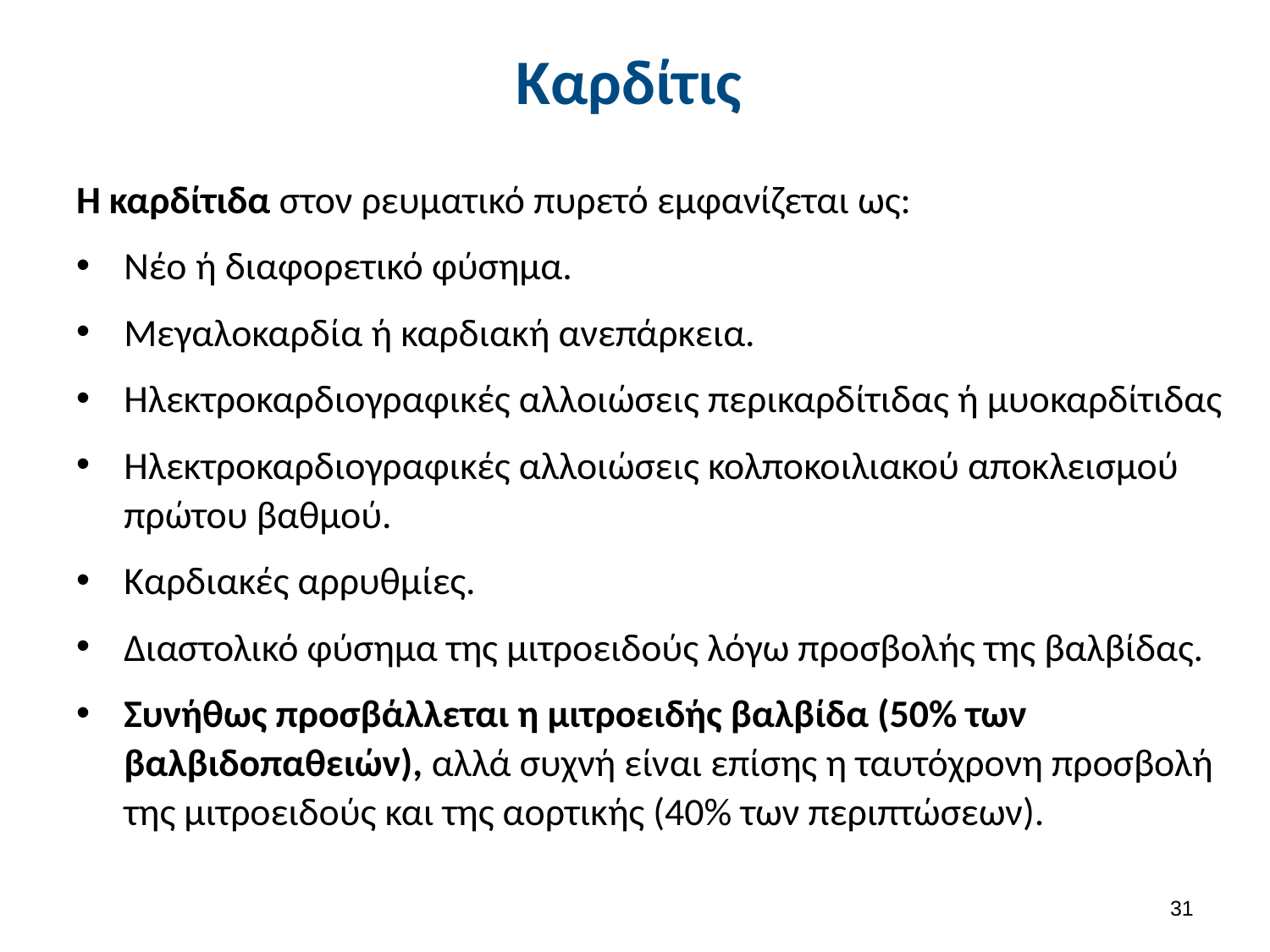

# Καρδίτις
Η καρδίτιδα στον ρευματικό πυρετό εμφανίζεται ως:
Νέο ή διαφορετικό φύσημα.
Μεγαλοκαρδία ή καρδιακή ανεπάρκεια.
Ηλεκτροκαρδιογραφικές αλλοιώσεις περικαρδίτιδας ή μυοκαρδίτιδας
Ηλεκτροκαρδιογραφικές αλλοιώσεις κολποκοιλιακού αποκλεισμού πρώτου βαθμού.
Καρδιακές αρρυθμίες.
Διαστολικό φύσημα της μιτροειδούς λόγω προσβολής της βαλβίδας.
Συνήθως προσβάλλεται η μιτροειδής βαλβίδα (50% των βαλβιδοπαθειών), αλλά συχνή είναι επίσης η ταυτόχρονη προσβολή της μιτροειδούς και της αορτικής (40% των περιπτώσεων).
31